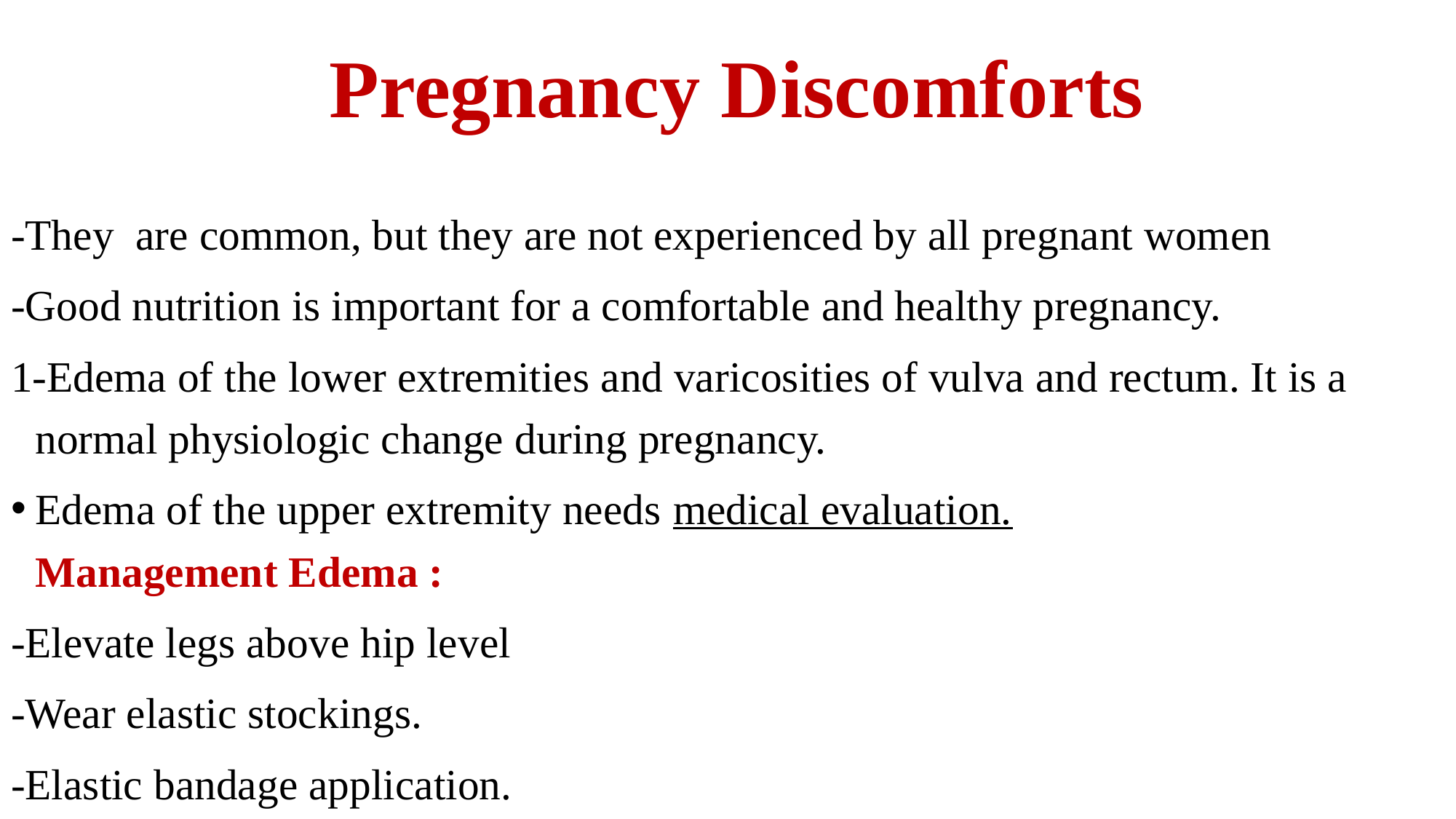

# Pregnancy Discomforts
-They  are common, but they are not experienced by all pregnant women
-Good nutrition is important for a comfortable and healthy pregnancy.
1-Edema of the lower extremities and varicosities of vulva and rectum. It is a normal physiologic change during pregnancy.
Edema of the upper extremity needs medical evaluation.
Management Edema :
-Elevate legs above hip level
-Wear elastic stockings.
-Elastic bandage application.